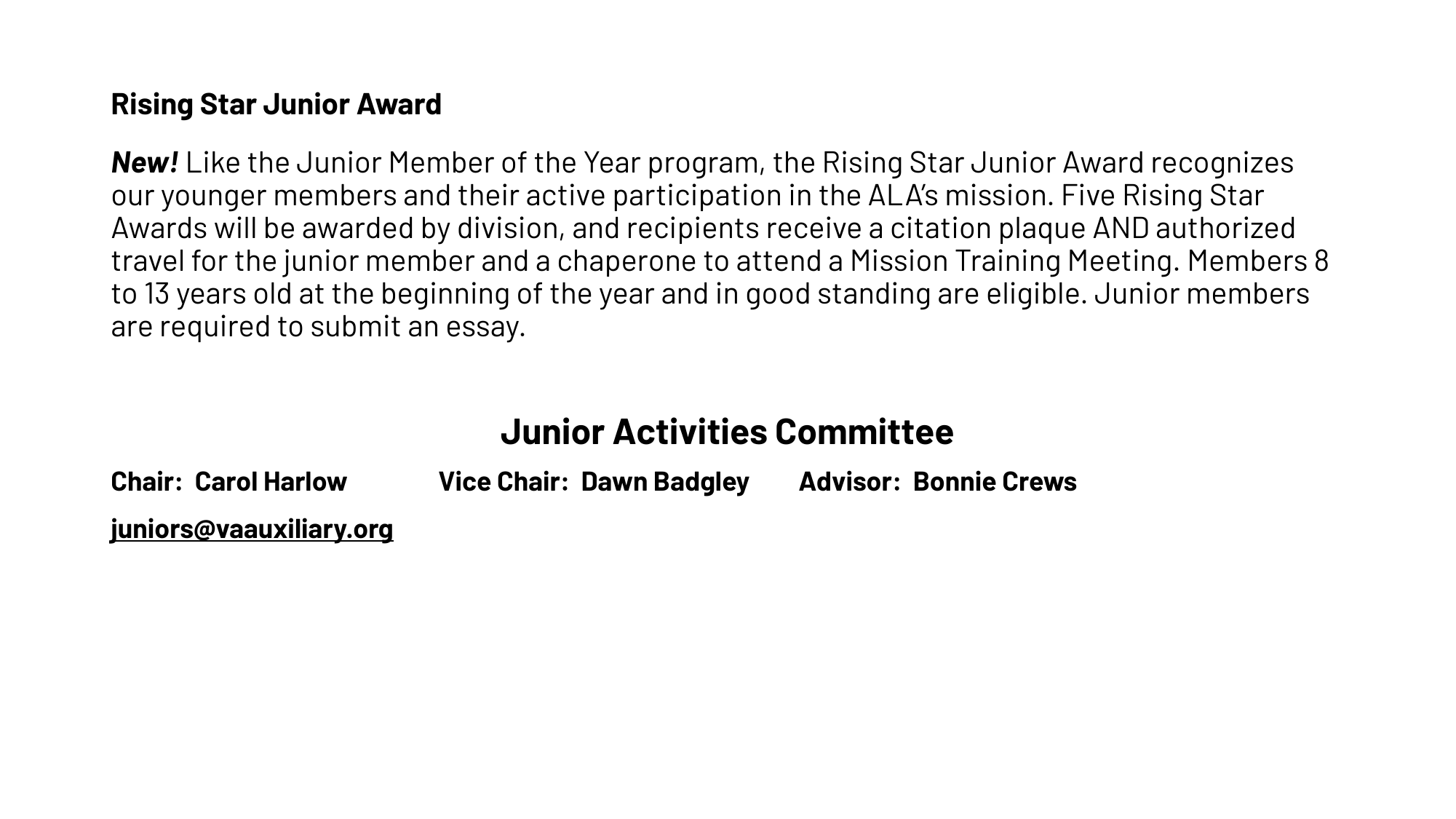

# Rising Star Junior Award
New! Like the Junior Member of the Year program, the Rising Star Junior Award recognizes our younger members and their active participation in the ALA’s mission. Five Rising Star Awards will be awarded by division, and recipients receive a citation plaque AND authorized travel for the junior member and a chaperone to attend a Mission Training Meeting. Members 8 to 13 years old at the beginning of the year and in good standing are eligible. Junior members are required to submit an essay.

Junior Activities Committee
Chair:  Carol Harlow	Vice Chair:  Dawn Badgley	      Advisor:  Bonnie Crews
juniors@vaauxiliary.org